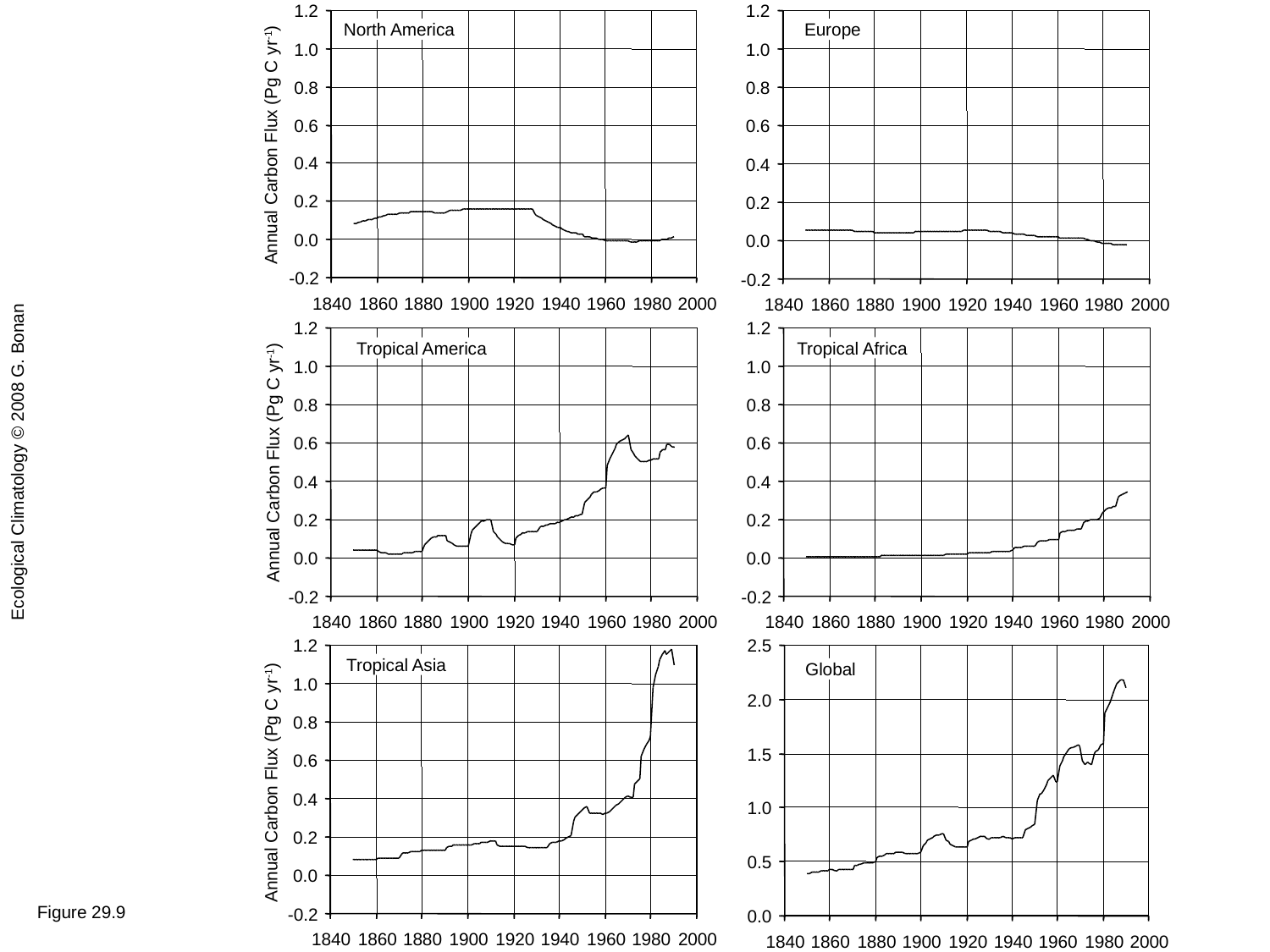

1.2

North America
1.0

0.8

0.6

Annual Carbon Flux (Pg C yr-1)
0.4

0.2

0.0

-0.2

1840
1860
1880
1900
1920
1940
1960
1980
2000
1.2

Europe
1.0

0.8

0.6

0.4

0.2

0.0

-0.2

1840
1860
1880
1900
1920
1940
1960
1980
2000
1.2

Tropical America
1.0

0.8

0.6

Annual Carbon Flux (Pg C yr-1)

0.4

0.2

0.0

-0.2

1840
1860
1880
1900
1920
1940
1960
1980
2000
1.2

Tropical Africa
1.0

0.8

0.6

0.4

0.2

0.0

-0.2

1840
1860
1880
1900
1920
1940
1960
1980
2000
Ecological Climatology © 2008 G. Bonan
1.2

Tropical Asia

1.0

0.8

0.6

Annual Carbon Flux (Pg C yr-1)

0.4

0.2

0.0

-0.2

1840
1860
1880
1900
1920
1940
1960
1980
2000
2.5

Global

2.0

1.5

1.0

0.5

0.0

1840
1860
1880
1900
1920
1940
1960
1980
2000
Figure 29.9